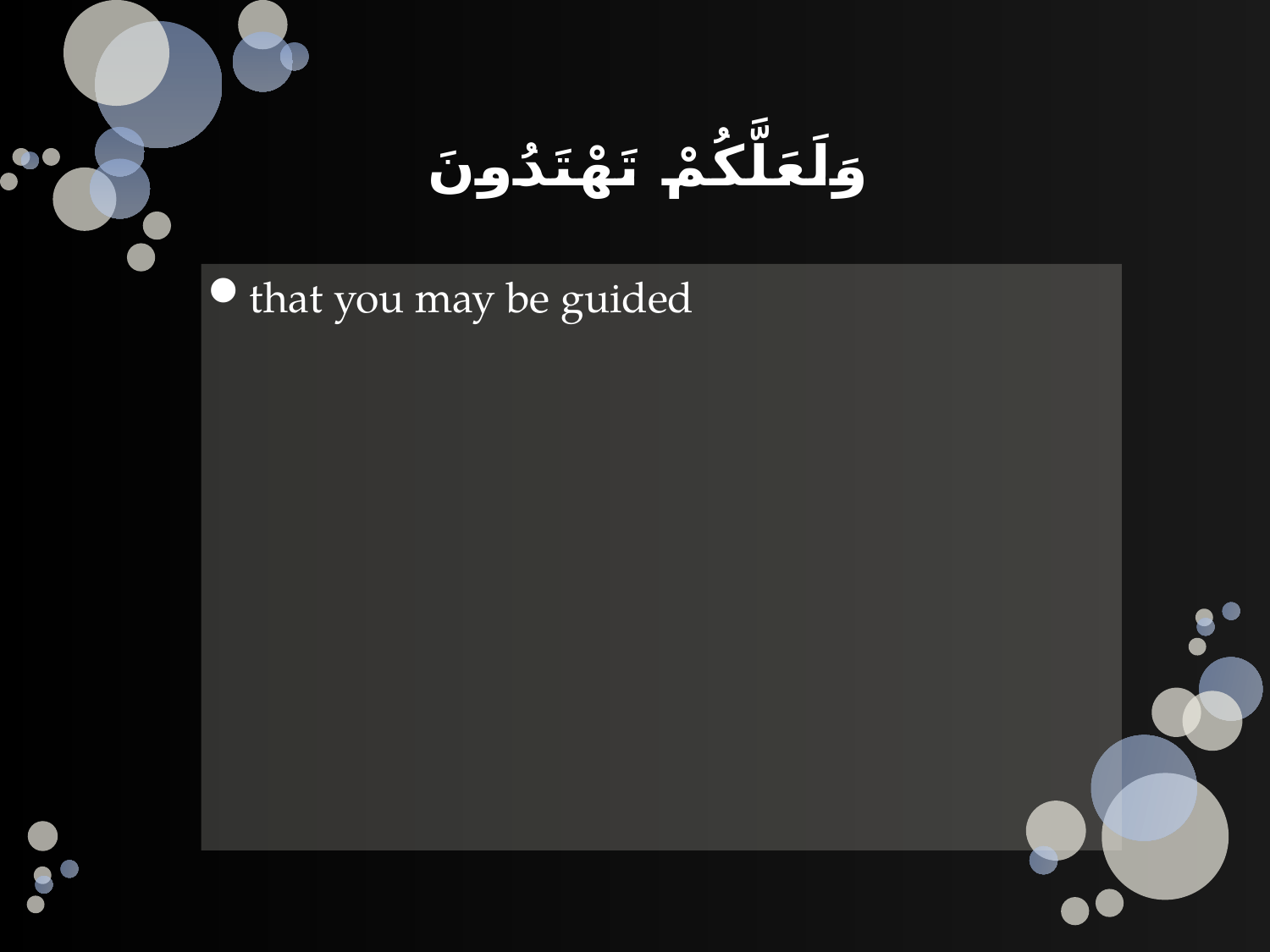

# وَلَعَلَّكُمْ تَهْتَدُونَ
that you may be guided